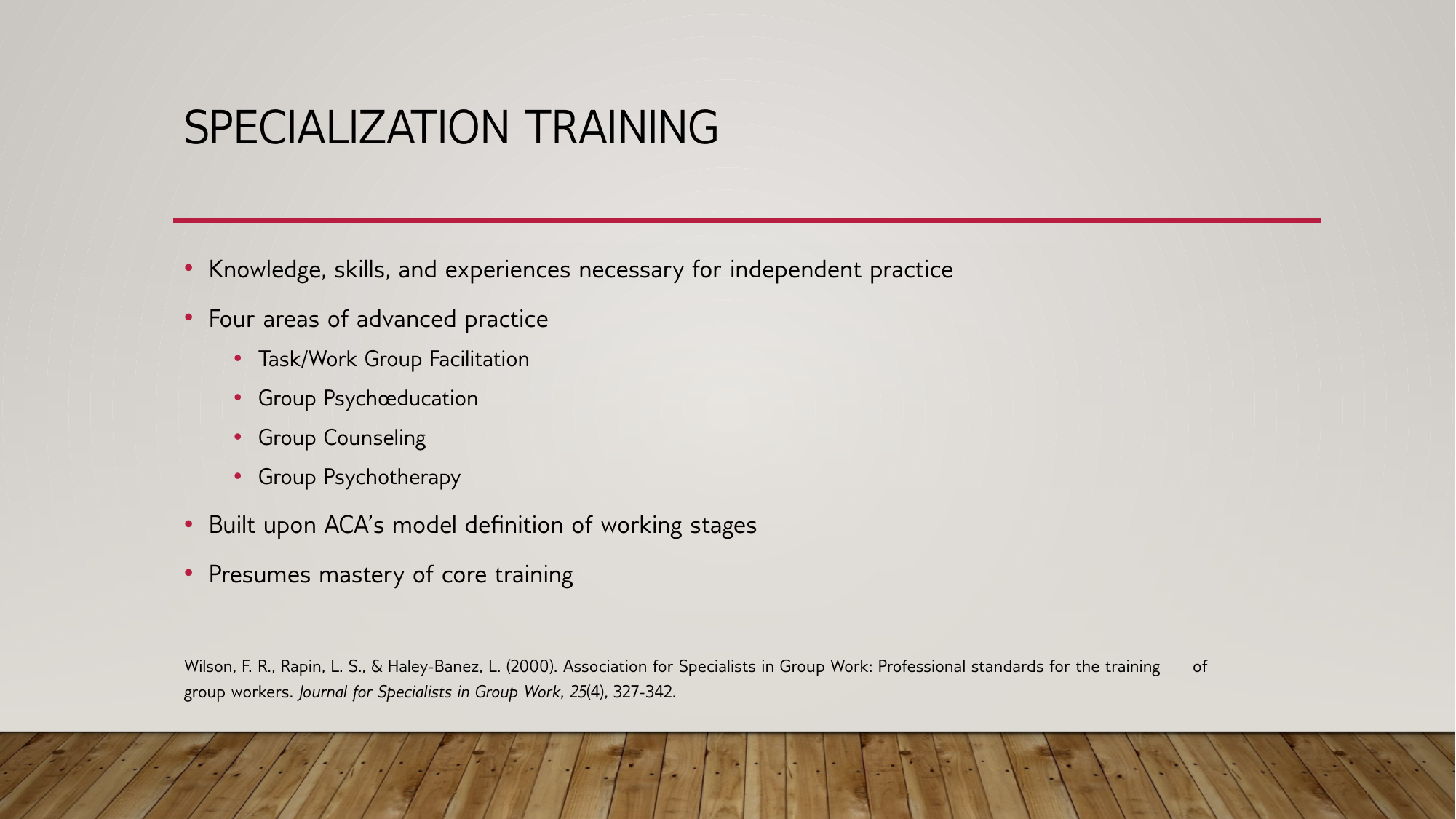

# Specialization training
Knowledge, skills, and experiences necessary for independent practice
Four areas of advanced practice
Task/Work Group Facilitation
Group Psychoeducation
Group Counseling
Group Psychotherapy
Built upon ACA’s model definition of working stages
Presumes mastery of core training

Wilson, F. R., Rapin, L. S., & Haley-Banez, L. (2000). Association for Specialists in Group Work: Professional standards for the training 	of 	group workers. Journal for Specialists in Group Work, 25(4), 327-342.